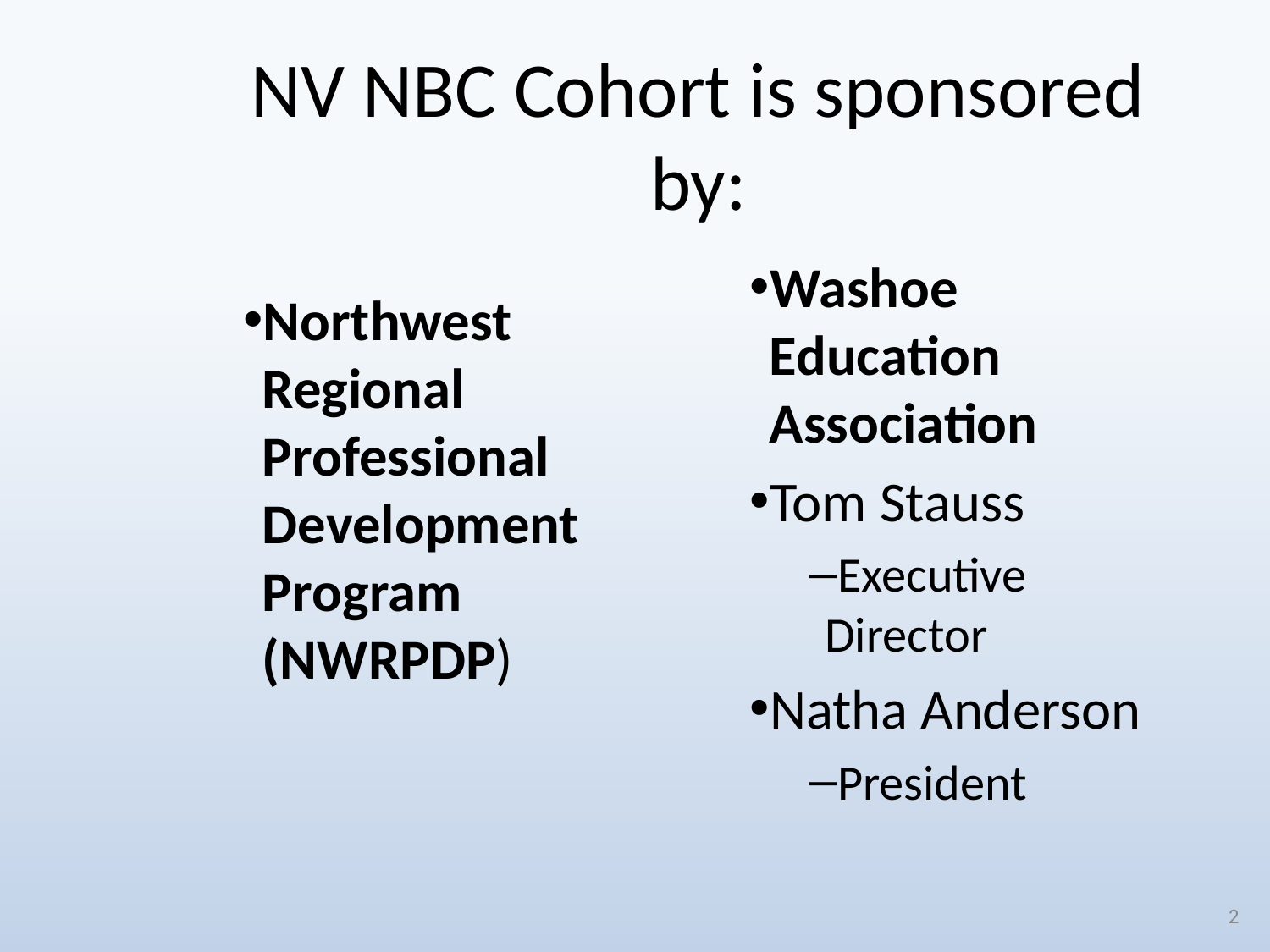

# NV NBC Cohort is sponsored by:
Washoe Education Association
Tom Stauss
Executive Director
Natha Anderson
President

Northwest Regional Professional Development Program (NWRPDP)
2